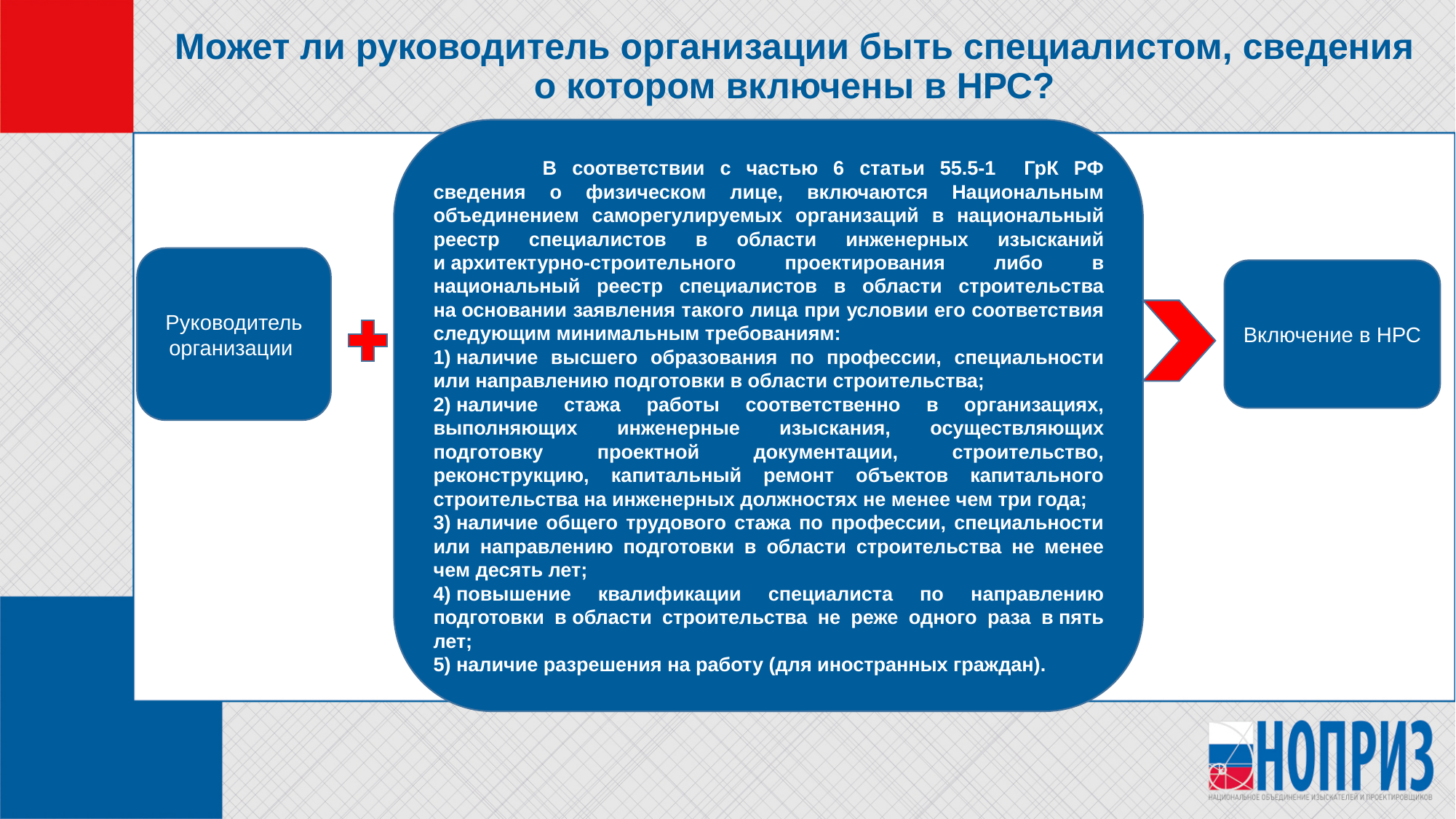

# Может ли руководитель организации быть специалистом, сведения о котором включены в НРС?
	В соответствии с частью 6 статьи 55.5-1  ГрК РФ сведения о физическом лице, включаются Национальным объединением саморегулируемых организаций в национальный реестр специалистов в области инженерных изысканий и архитектурно-строительного проектирования либо в национальный реестр специалистов в области строительства на основании заявления такого лица при условии его соответствия следующим минимальным требованиям:
1) наличие высшего образования по профессии, специальности или направлению подготовки в области строительства;
2) наличие стажа работы соответственно в организациях, выполняющих инженерные изыскания, осуществляющих подготовку проектной документации, строительство, реконструкцию, капитальный ремонт объектов капитального строительства на инженерных должностях не менее чем три года;
3) наличие общего трудового стажа по профессии, специальности или направлению подготовки в области строительства не менее чем десять лет;
4) повышение квалификации специалиста по направлению подготовки в области строительства не реже одного раза в пять лет;
5) наличие разрешения на работу (для иностранных граждан).
Руководитель организации
Включение в НРС